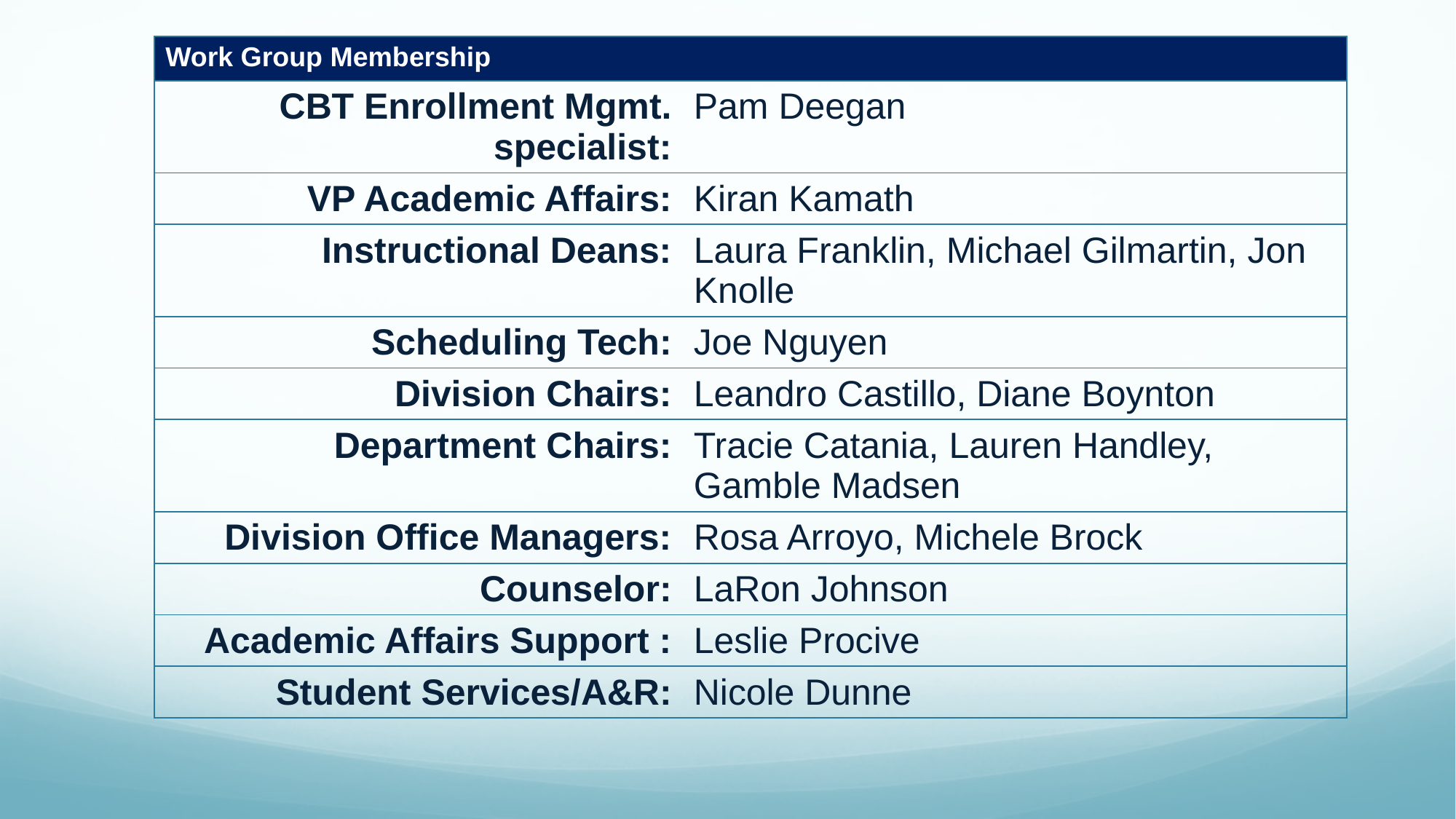

| Work Group Membership |  |
| --- | --- |
| CBT Enrollment Mgmt. specialist: | Pam Deegan |
| VP Academic Affairs: | Kiran Kamath |
| Instructional Deans: | Laura Franklin, Michael Gilmartin, Jon Knolle |
| Scheduling Tech: | Joe Nguyen |
| Division Chairs: | Leandro Castillo, Diane Boynton |
| Department Chairs: | Tracie Catania, Lauren Handley, Gamble Madsen |
| Division Office Managers: | Rosa Arroyo, Michele Brock |
| Counselor: | LaRon Johnson |
| Academic Affairs Support : | Leslie Procive |
| Student Services/A&R: | Nicole Dunne |